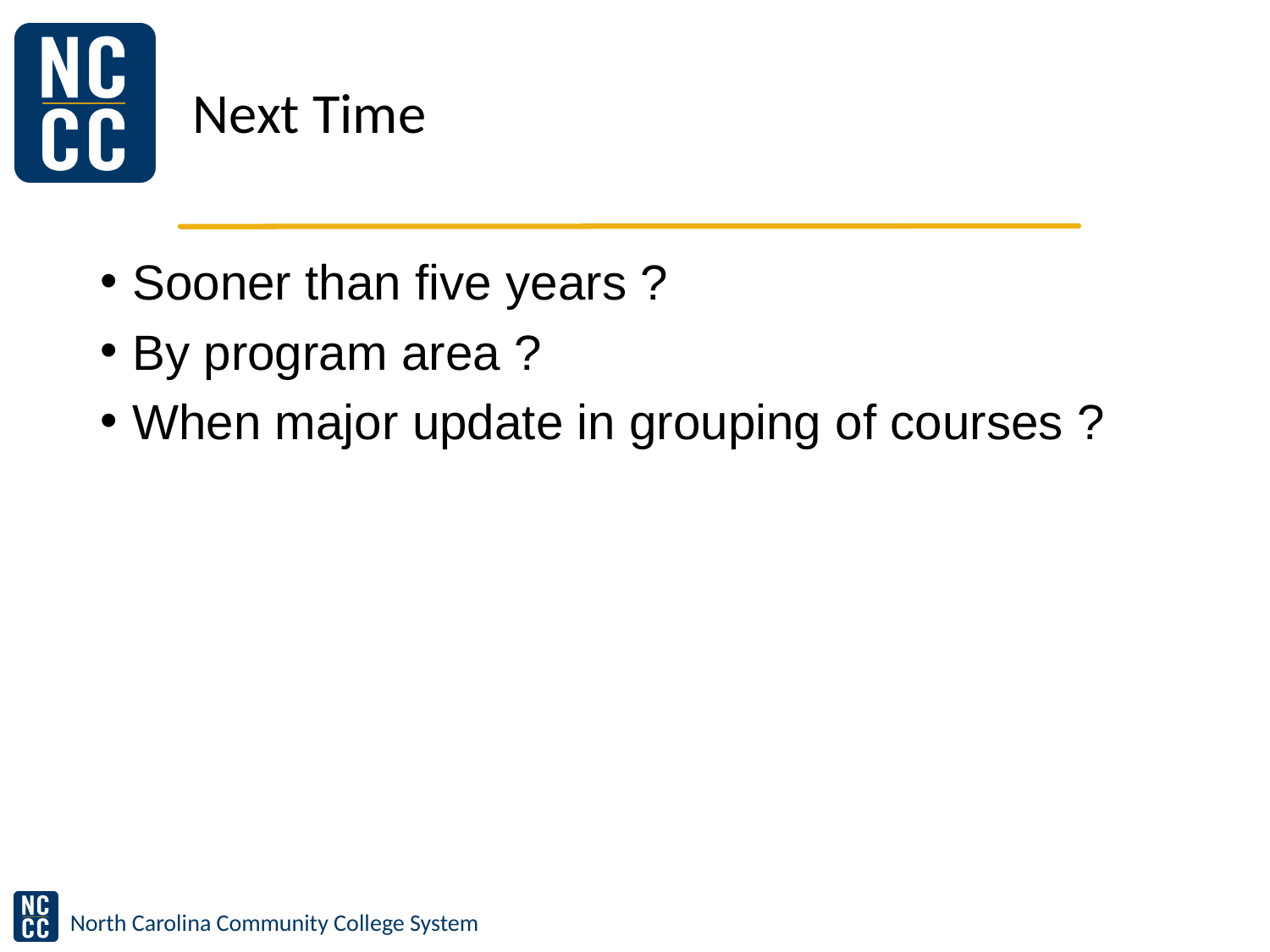

# Next Time
Sooner than five years ?
By program area ?
When major update in grouping of courses ?